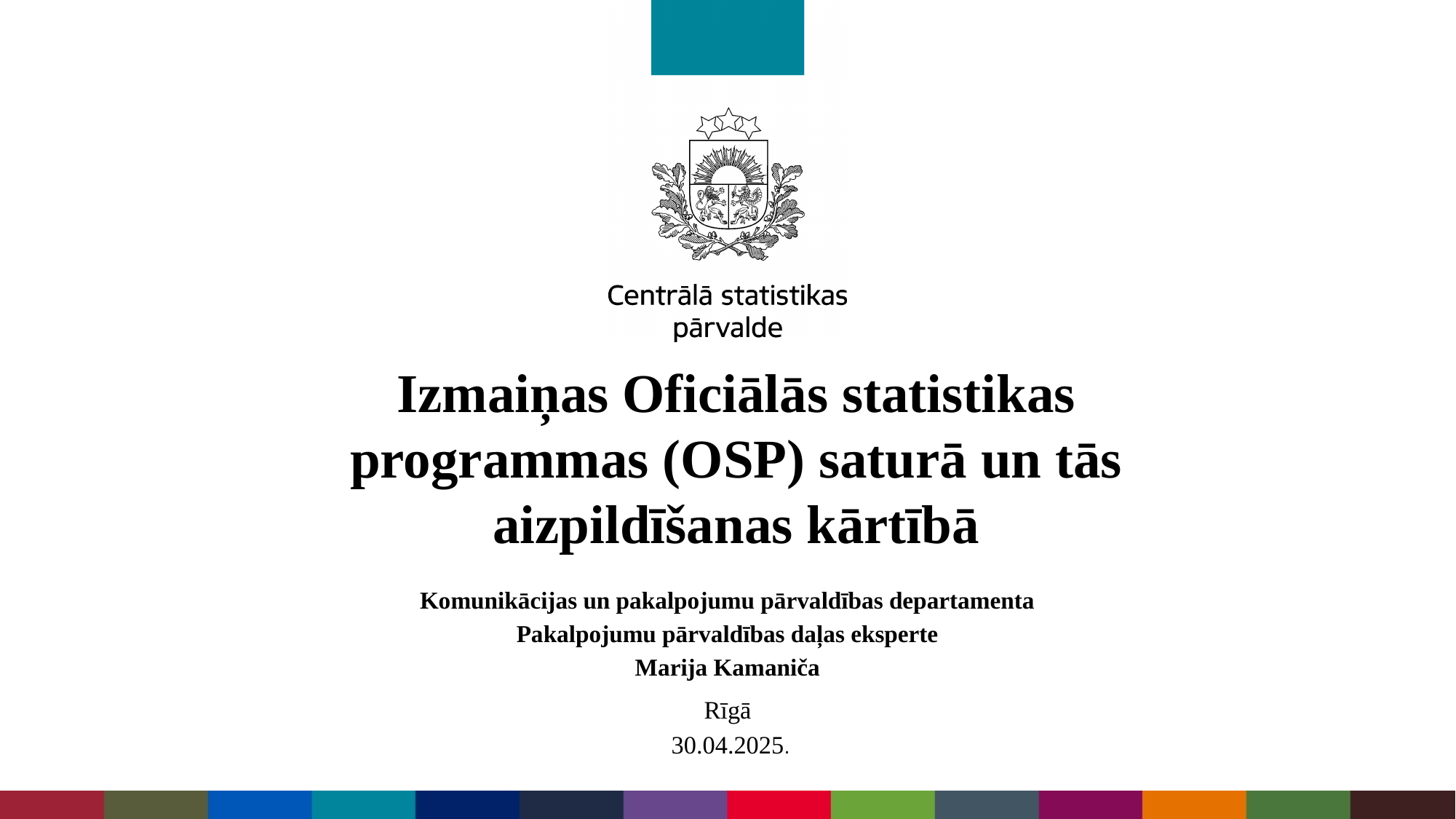

# Izmaiņas Oficiālās statistikas programmas (OSP) saturā un tās aizpildīšanas kārtībā
Komunikācijas un pakalpojumu pārvaldības departamenta
Pakalpojumu pārvaldības daļas eksperte
Marija Kamaniča
Rīgā
 30.04.2025.